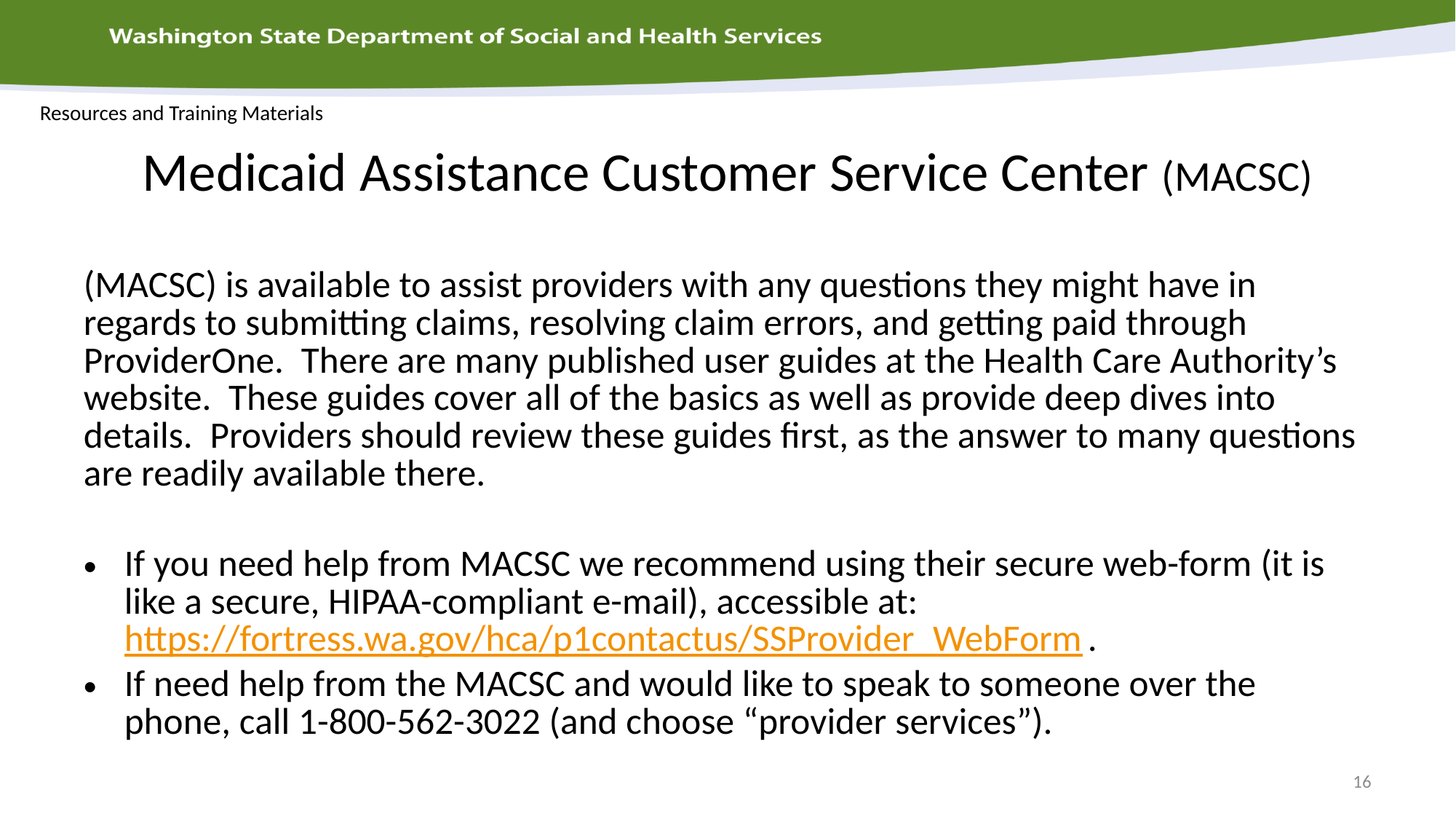

Resources and Training Materials
# Medicaid Assistance Customer Service Center (MACSC)
(MACSC) is available to assist providers with any questions they might have in regards to submitting claims, resolving claim errors, and getting paid through ProviderOne.  There are many published user guides at the Health Care Authority’s website.  These guides cover all of the basics as well as provide deep dives into details.  Providers should review these guides first, as the answer to many questions are readily available there.

If you need help from MACSC we recommend using their secure web-form (it is like a secure, HIPAA-compliant e-mail), accessible at: https://fortress.wa.gov/hca/p1contactus/SSProvider_WebForm.
If need help from the MACSC and would like to speak to someone over the phone, call 1-800-562-3022 (and choose “provider services”).
16